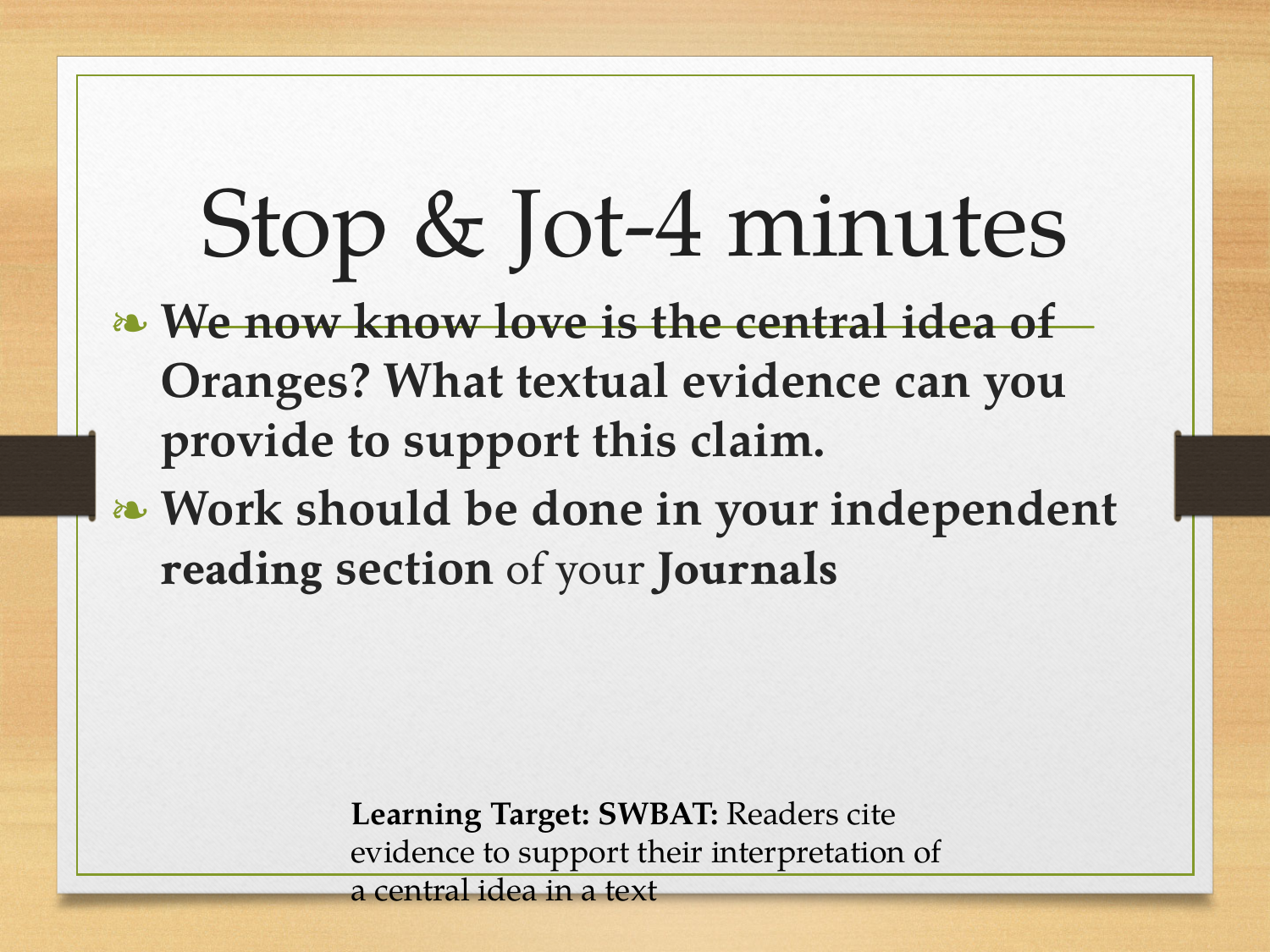

# Stop & Jot-4 minutes
We now know love is the central idea of Oranges? What textual evidence can you provide to support this claim.
Work should be done in your independent reading section of your Journals

Learning Target: SWBAT: Readers cite evidence to support their interpretation of a central idea in a text